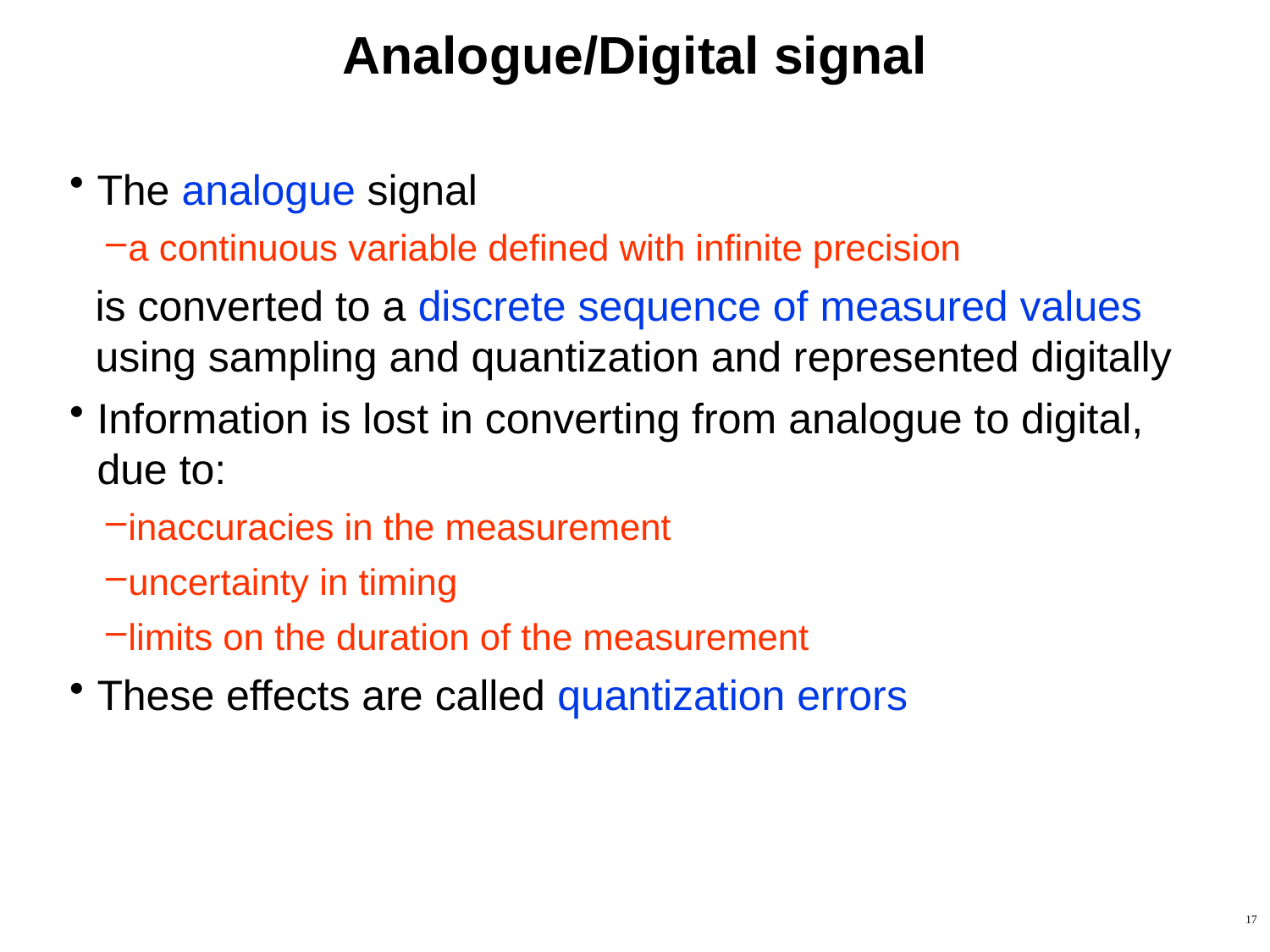

# Analogue/Digital signal
The analogue signal
a continuous variable defined with infinite precision
is converted to a discrete sequence of measured values using sampling and quantization and represented digitally
Information is lost in converting from analogue to digital, due to:
inaccuracies in the measurement
uncertainty in timing
limits on the duration of the measurement
These effects are called quantization errors

17